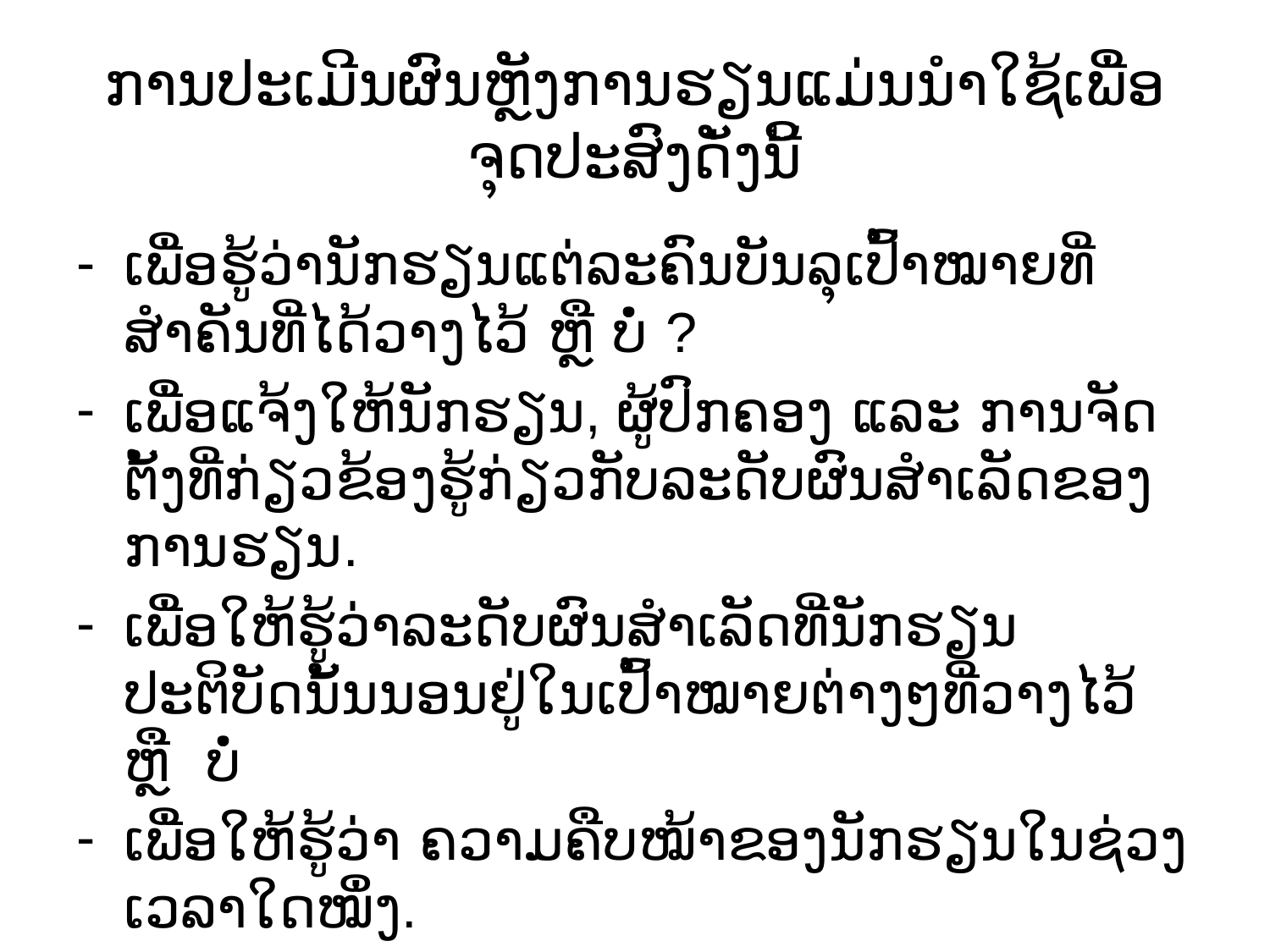

# ການປະເມີນຜົນຫຼັງການຮຽນແມ່ນນຳໃຊ້ເພື່ອຈຸດປະສົງດັ່ງນີ້
ເພື່ອ​ຮູ້​ວ່າ​ນັກຮຽນ​ແຕ່ລະຄົນ​ບັນລຸ​ເປົ້າ​ໝາຍ​ທີ່​ສຳຄັນ​ທີ່​ໄດ້​ວາງ​ໄວ້ ຫຼື ບໍ່ ?
​ເພື່ອ​ແຈ້ງ​ໃຫ້​ນັກຮຽນ, ຜູ້​ປົກຄອງ ​ແລະ ການ​ຈັດ​ຕັ້ງ​ທີ່​ກ່ຽວຂ້ອງ​ຮູ້​ກ່ຽວ​ກັບ​ລະດັບ​ຜົນສຳ​ເລັດ​ຂອງ​ການ​ຮຽນ.
​ເພື່ອ​ໃຫ້​ຮູ້​ວ່າ​ລະດັບ​ຜົນສຳ​ເລັດ​ທີ່​ນັກຮຽນ​ປະຕິບັດ​ນັ້ນ​ນອນ​ຢູ່​ໃນ​ເປົ້າ​ໝາຍ​ຕ່າງໆ​ທີ່​ວາງ​ໄວ້ ຫຼື  ບໍ່
​ເພື່ອ​ໃຫ້​ຮູ້​ວ່າ ຄວາມ​ຄືບ​ໝ້າ​ຂອງ​ນັກຮຽນ​ໃນ​ຊ່ວງ​ເວລາ​ໃດ​ໝຶ່ງ.